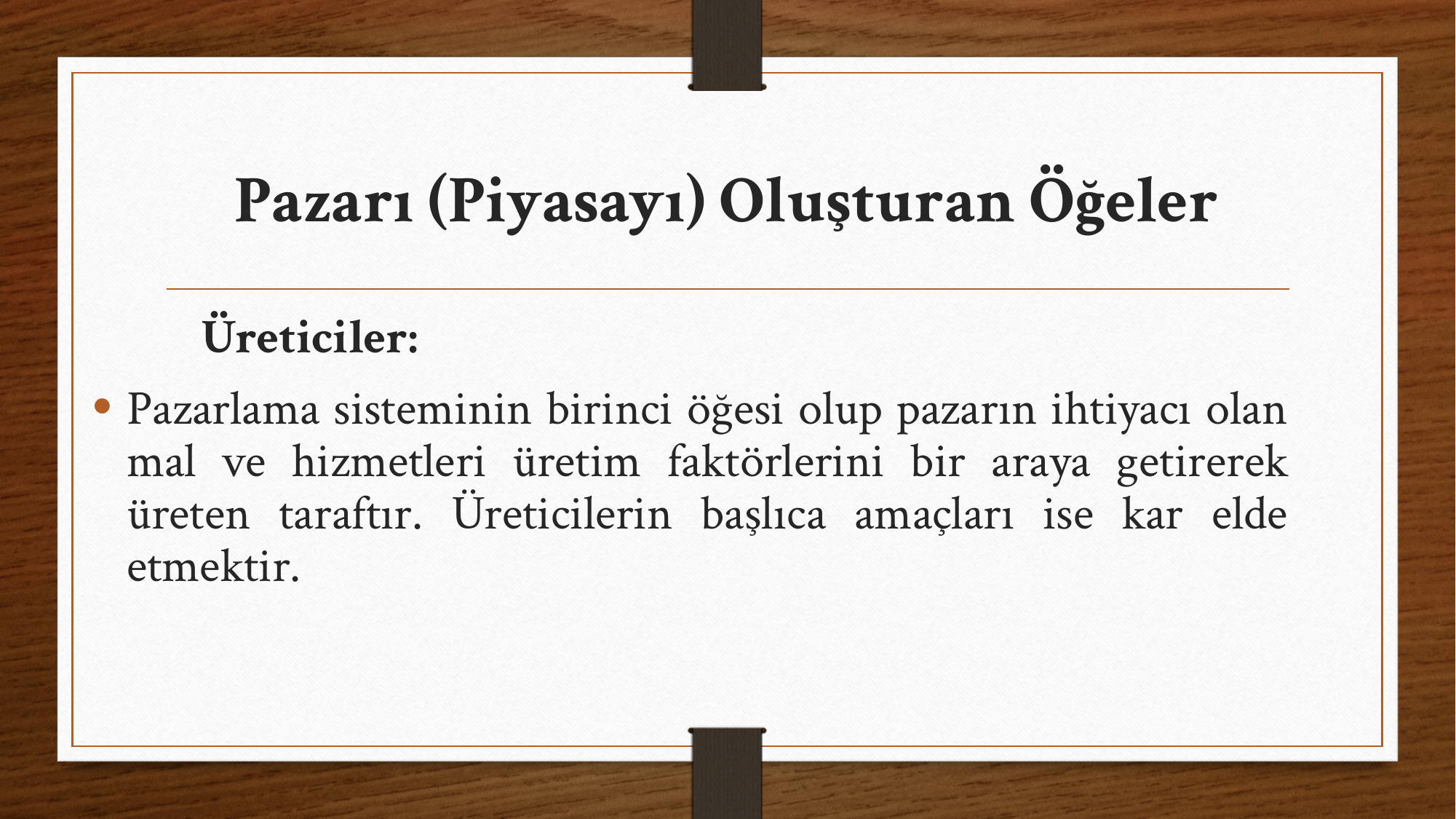

# Pazarı (Piyasayı) Oluşturan Öğeler
	Üreticiler:
Pazarlama sisteminin birinci öğesi olup pazarın ihtiyacı olan mal ve hizmetleri üretim faktörlerini bir araya getirerek üreten taraftır. Üreticilerin başlıca amaçları ise kar elde etmektir.